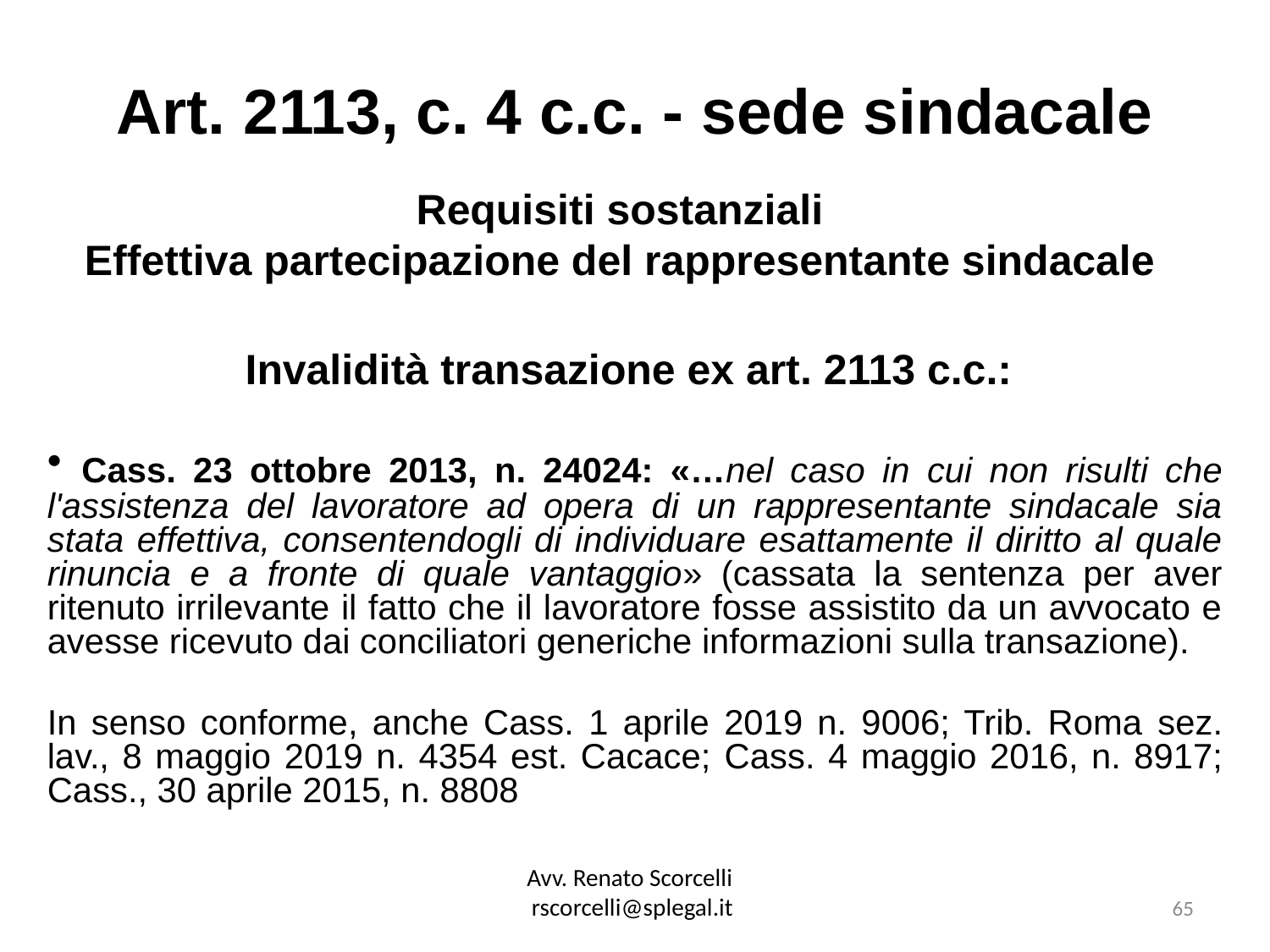

# Art. 2113, c. 4 c.c. - sede sindacale
Requisiti sostanziali
Effettiva partecipazione del rappresentante sindacale

Invalidità transazione ex art. 2113 c.c.:

 Cass. 23 ottobre 2013, n. 24024: «…nel caso in cui non risulti che l'assistenza del lavoratore ad opera di un rappresentante sindacale sia stata effettiva, consentendogli di individuare esattamente il diritto al quale rinuncia e a fronte di quale vantaggio» (cassata la sentenza per aver ritenuto irrilevante il fatto che il lavoratore fosse assistito da un avvocato e avesse ricevuto dai conciliatori generiche informazioni sulla transazione).

In senso conforme, anche Cass. 1 aprile 2019 n. 9006; Trib. Roma sez. lav., 8 maggio 2019 n. 4354 est. Cacace; Cass. 4 maggio 2016, n. 8917; Cass., 30 aprile 2015, n. 8808
Avv. Renato Scorcelli
rscorcelli@splegal.it
65